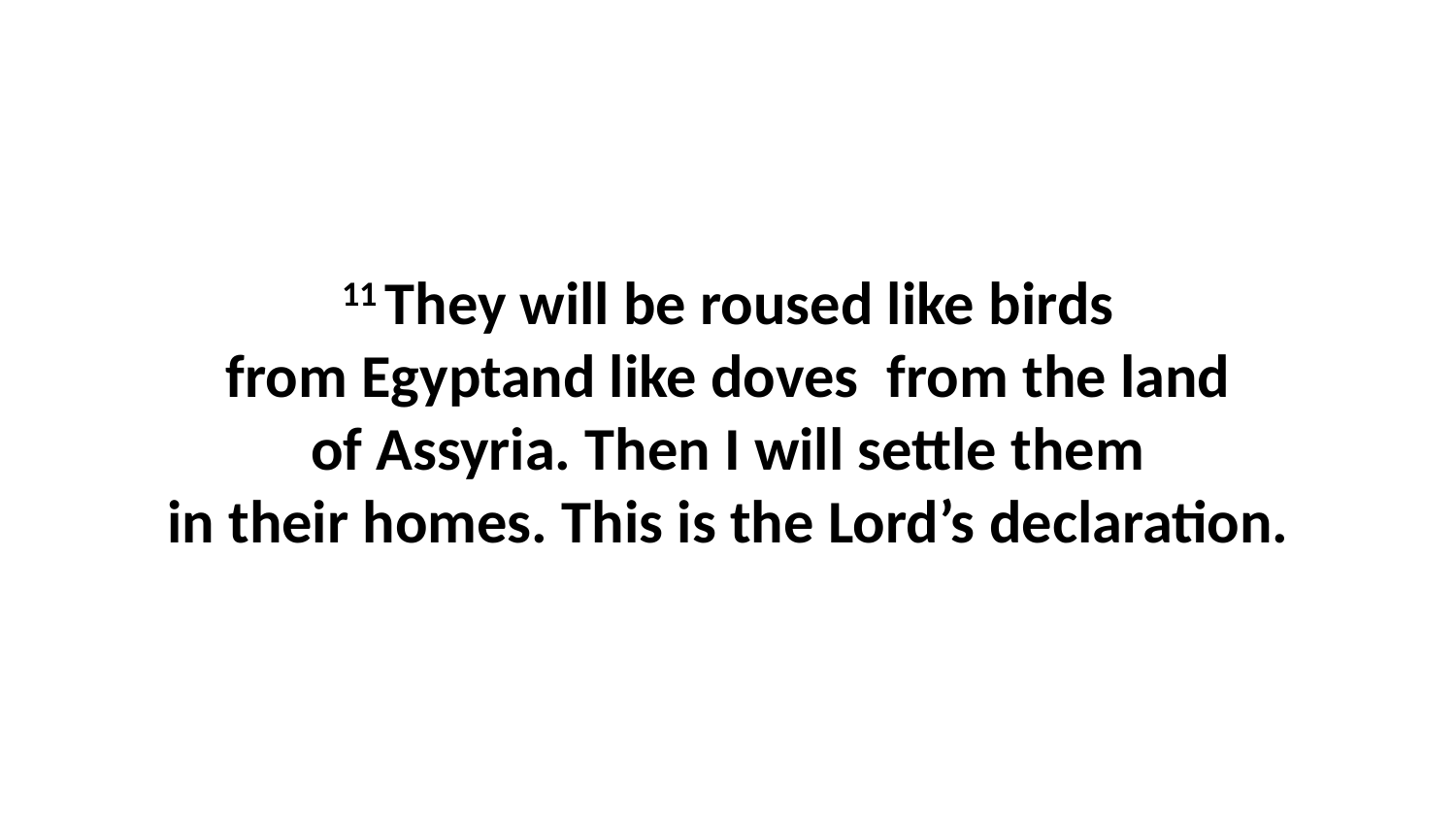

11 They will be roused like birds from Egyptand like doves  from the land of Assyria. Then I will settle them in their homes. This is the Lord’s declaration.